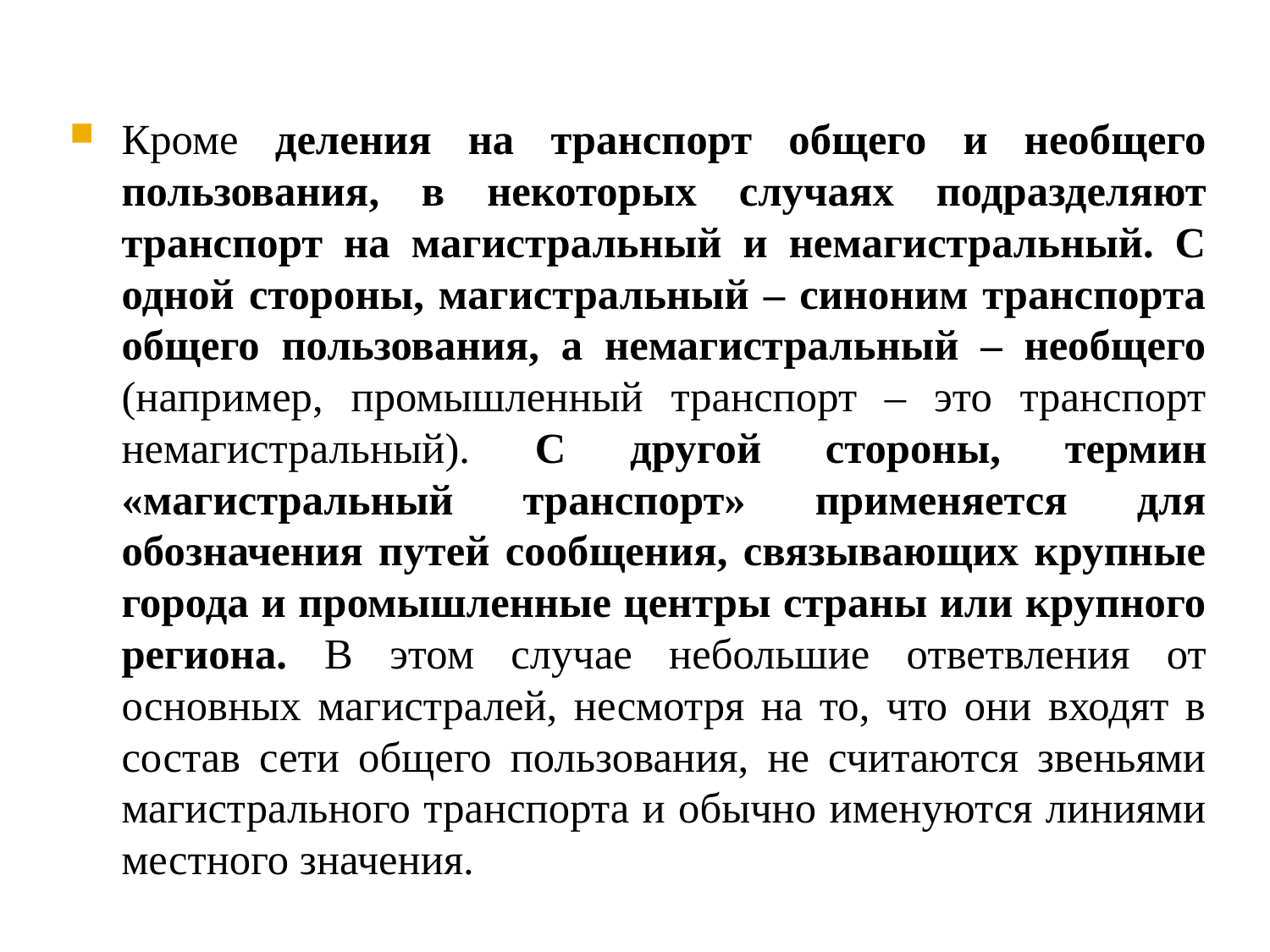

Кроме деления на транспорт общего и необщего пользования, в некоторых случаях подразделяют транспорт на магистральный и немагистральный. С одной стороны, магистральный – синоним транспорта общего пользования, а немагистральный – необщего (например, промышленный транспорт – это транспорт немагистральный). С другой стороны, термин «магистральный транспорт» применяется для обозначения путей сообщения, связывающих крупные города и промышленные центры страны или крупного региона. В этом случае небольшие ответвления от основных магистралей, несмотря на то, что они входят в состав сети общего пользования, не считаются звеньями магистрального транспорта и обычно именуются линиями местного значения.